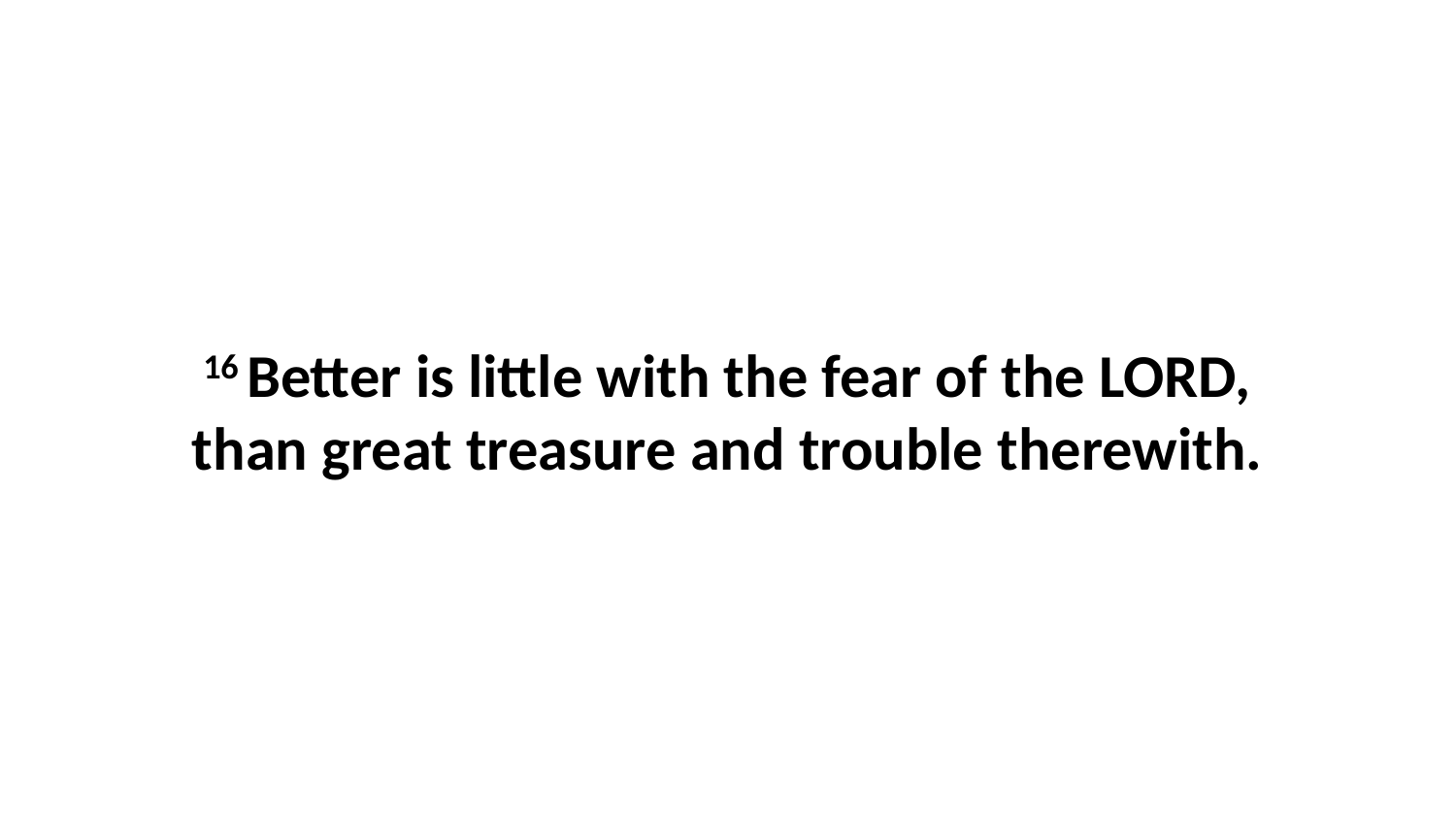

16 Better is little with the fear of the LORD, than great treasure and trouble therewith.